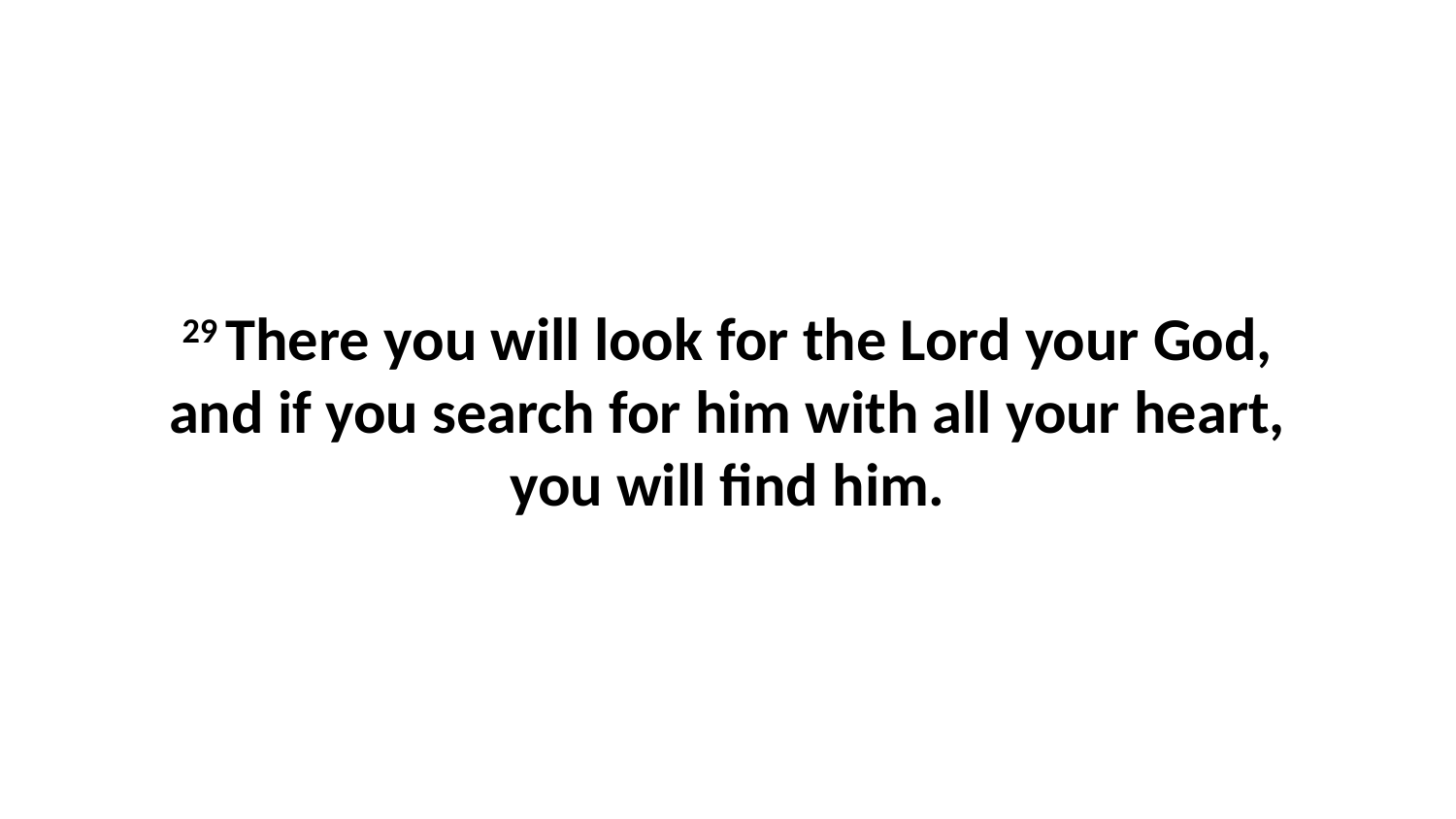

29 There you will look for the Lord your God, and if you search for him with all your heart, you will find him.